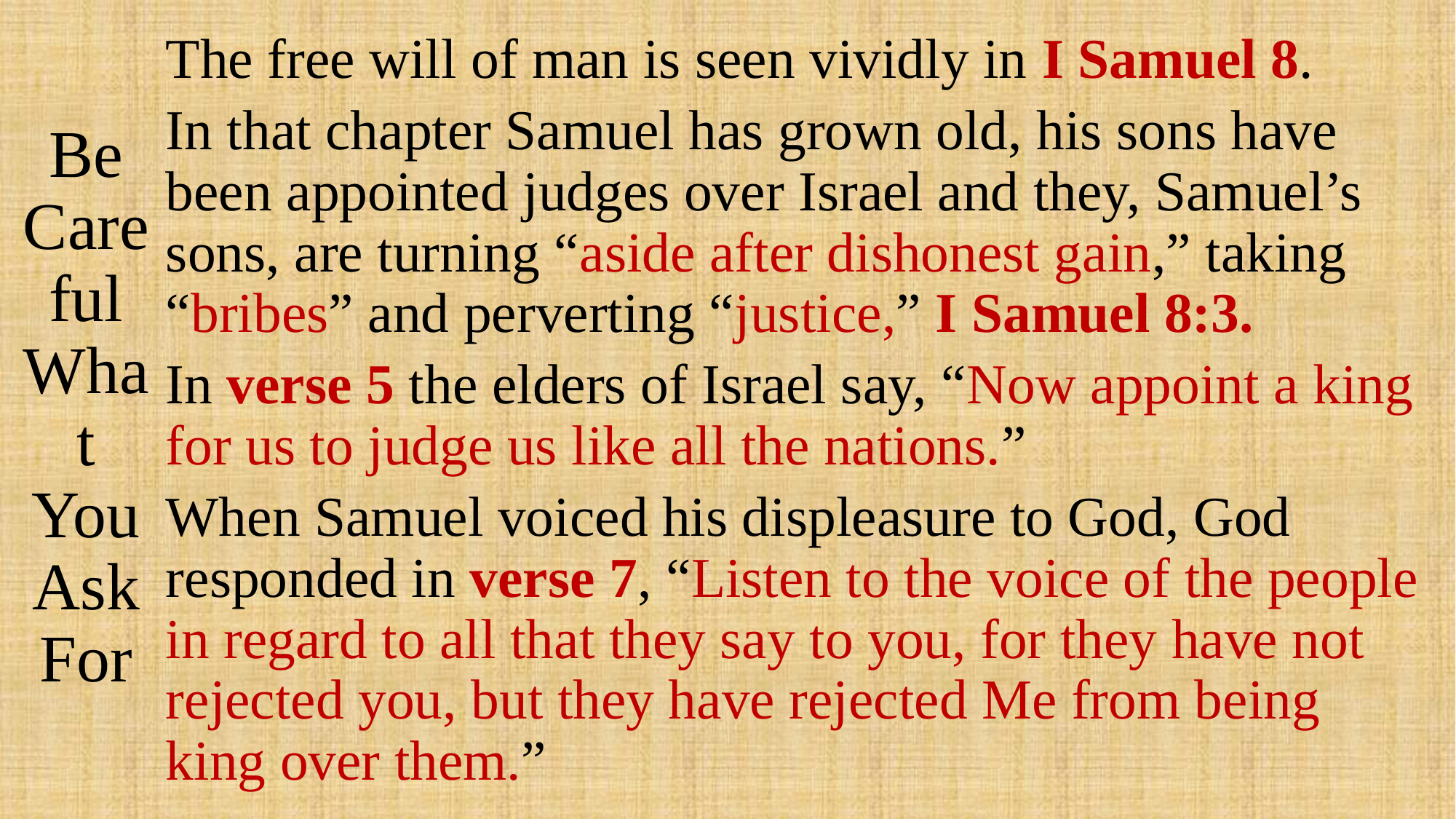

# Be Careful What You Ask For
The free will of man is seen vividly in I Samuel 8.
In that chapter Samuel has grown old, his sons have been appointed judges over Israel and they, Samuel’s sons, are turning “aside after dishonest gain,” taking “bribes” and perverting “justice,” I Samuel 8:3.
In verse 5 the elders of Israel say, “Now appoint a king for us to judge us like all the nations.”
When Samuel voiced his displeasure to God, God responded in verse 7, “Listen to the voice of the people in regard to all that they say to you, for they have not rejected you, but they have rejected Me from being king over them.”